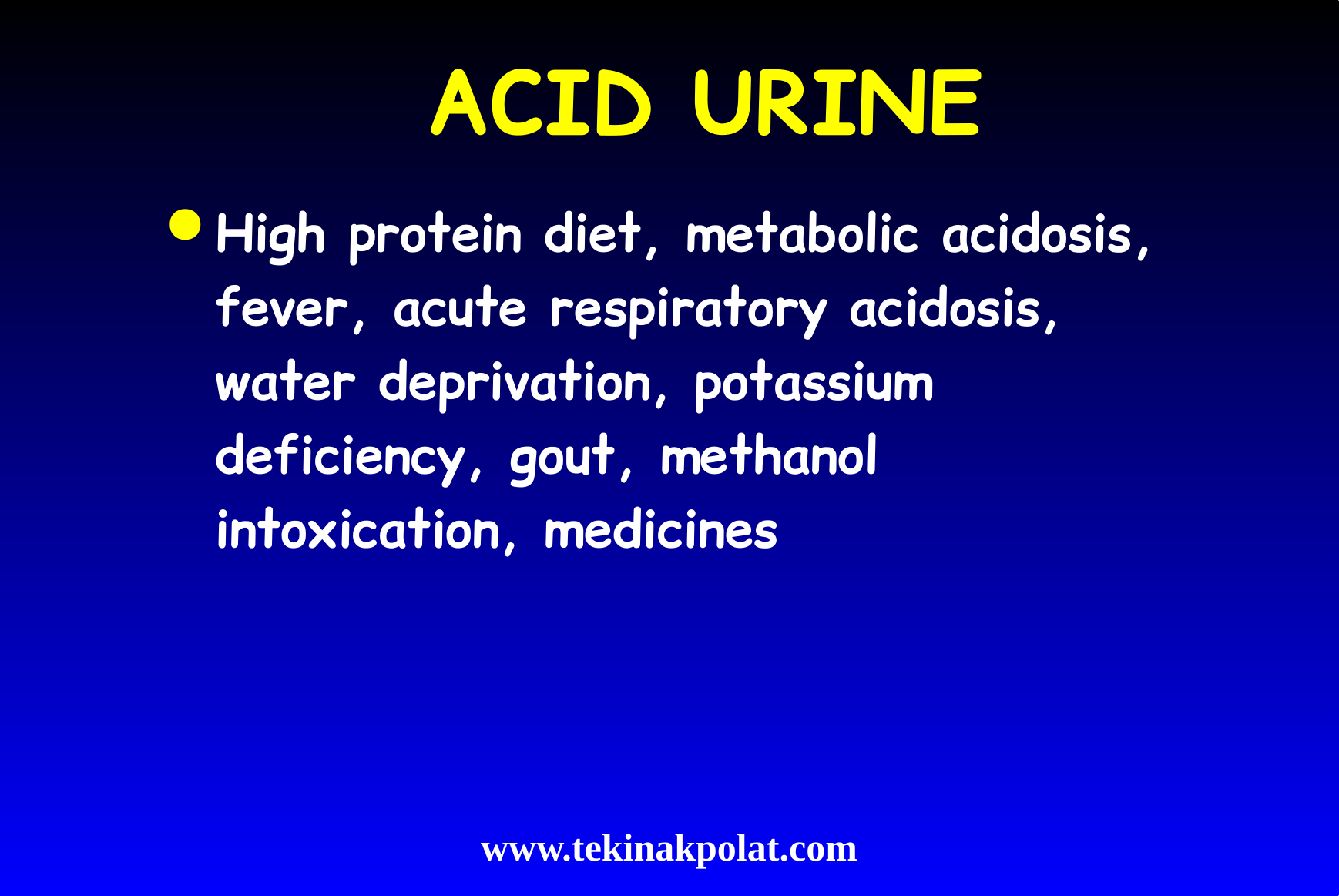

# ACID URINE
High protein diet, metabolic acidosis,  fever, acute respiratory acidosis, water deprivation, potassium deficiency, gout, methanol intoxication, medicines
www.tekinakpolat.com